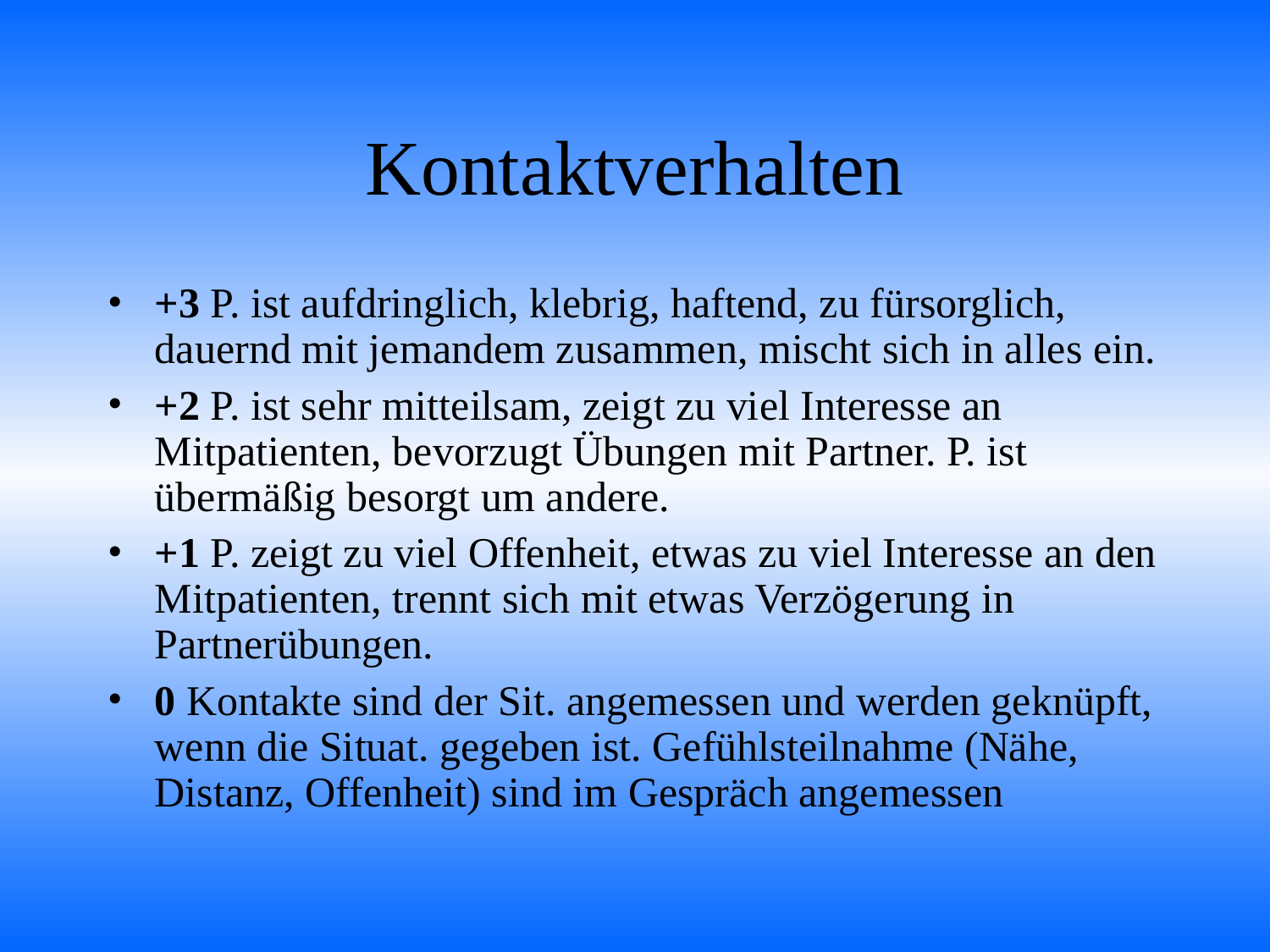

# Kontaktverhalten
+3 P. ist aufdringlich, klebrig, haftend, zu fürsorglich, dauernd mit jemandem zusammen, mischt sich in alles ein.
+2 P. ist sehr mitteilsam, zeigt zu viel Interesse an Mitpatienten, bevorzugt Übungen mit Partner. P. ist übermäßig besorgt um andere.
+1 P. zeigt zu viel Offenheit, etwas zu viel Interesse an den Mitpatienten, trennt sich mit etwas Verzögerung in Partnerübungen.
0 Kontakte sind der Sit. angemessen und werden geknüpft, wenn die Situat. gegeben ist. Gefühlsteilnahme (Nähe, Distanz, Offenheit) sind im Gespräch angemessen